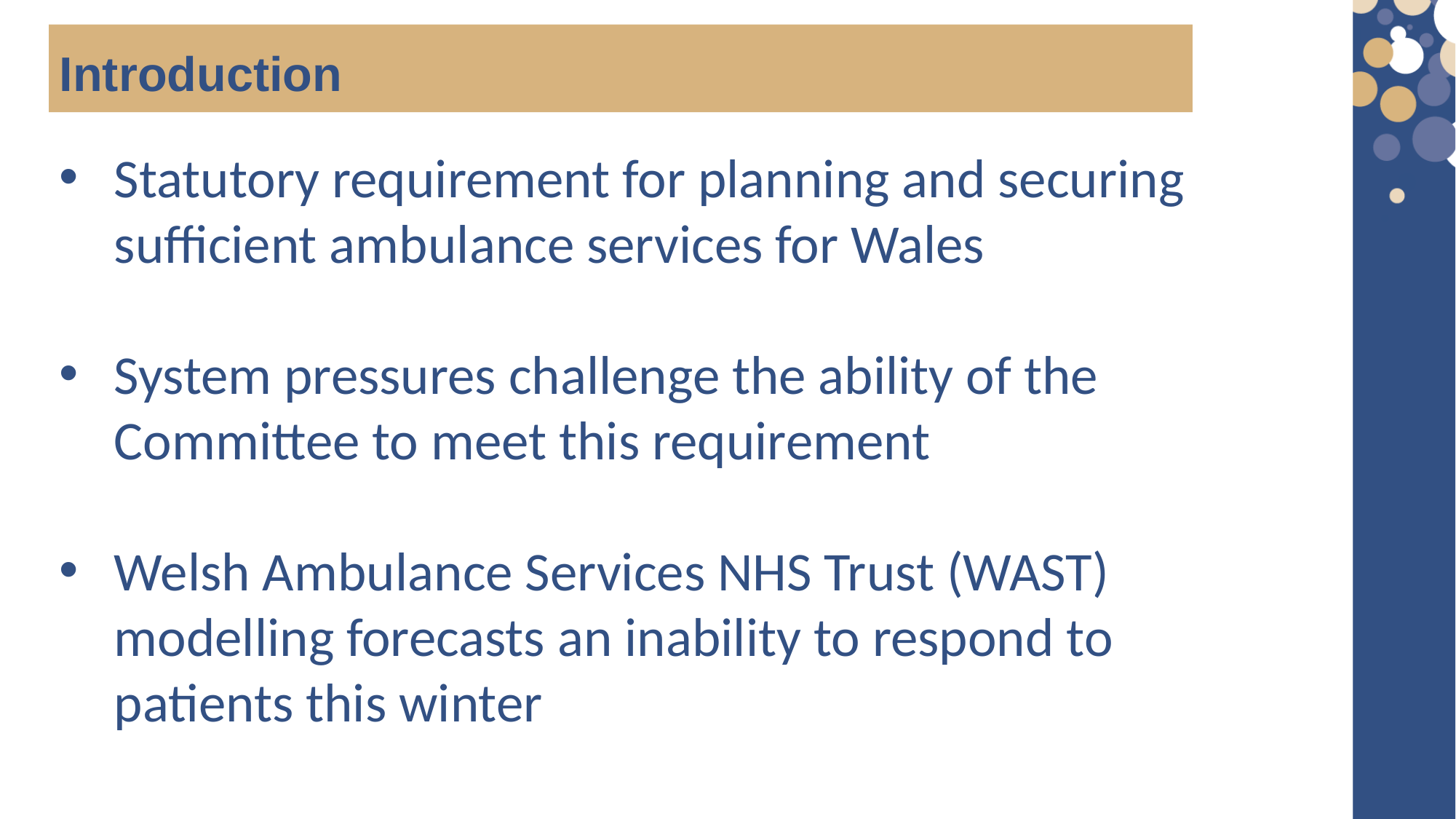

Introduction
Statutory requirement for planning and securing sufficient ambulance services for Wales

System pressures challenge the ability of the Committee to meet this requirement

Welsh Ambulance Services NHS Trust (WAST) modelling forecasts an inability to respond to patients this winter